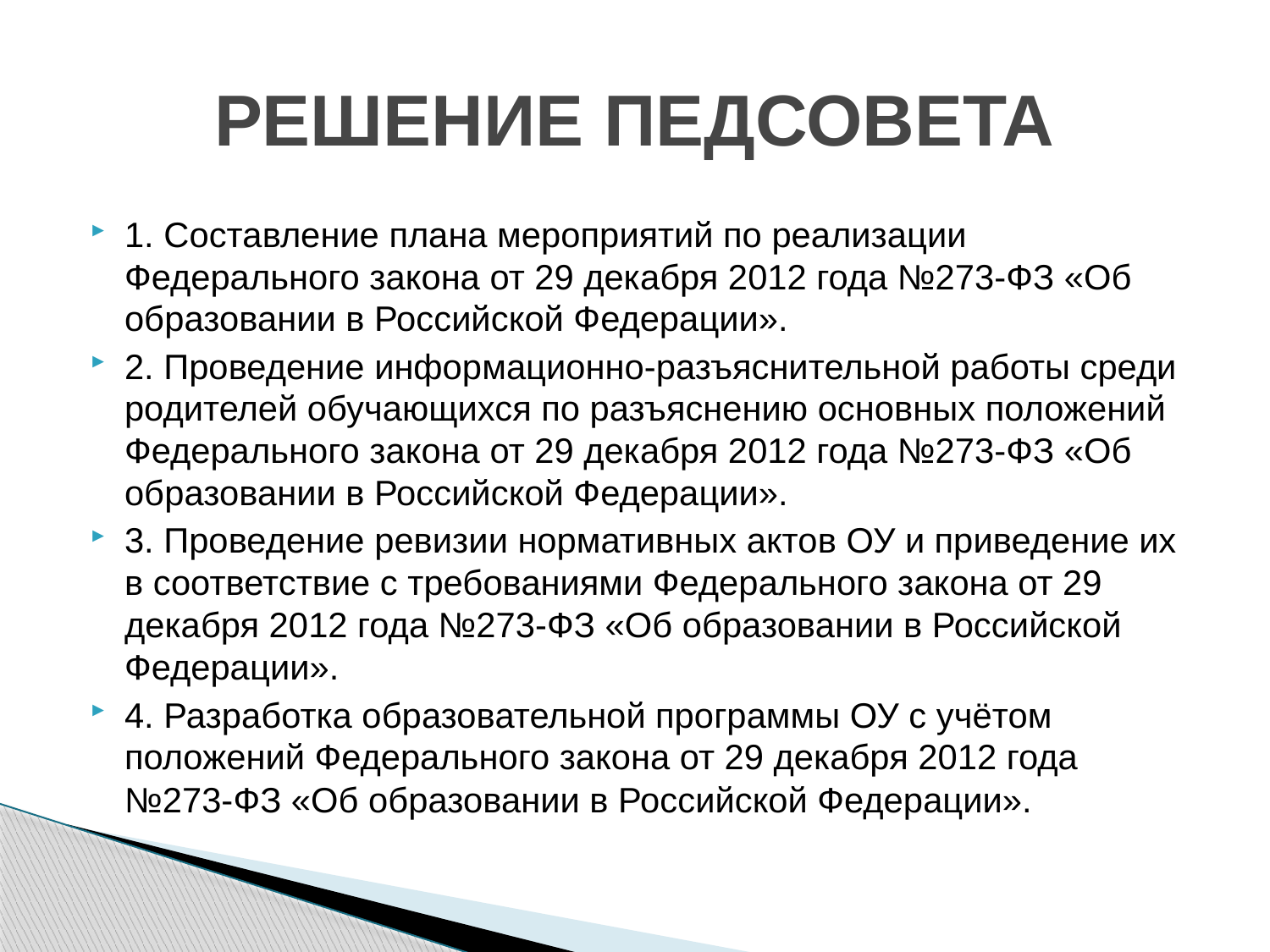

# РЕШЕНИЕ ПЕДСОВЕТА
1. Составление плана мероприятий по реализации Федерального закона от 29 декабря 2012 года №273-ФЗ «Об образовании в Российской Федерации».
2. Проведение информационно-разъяснительной работы среди родителей обучающихся по разъяснению основных положений Федерального закона от 29 декабря 2012 года №273-ФЗ «Об образовании в Российской Федерации».
3. Проведение ревизии нормативных актов ОУ и приведение их в соответствие с требованиями Федерального закона от 29 декабря 2012 года №273-ФЗ «Об образовании в Российской Федерации».
4. Разработка образовательной программы ОУ с учётом положений Федерального закона от 29 декабря 2012 года №273-ФЗ «Об образовании в Российской Федерации».